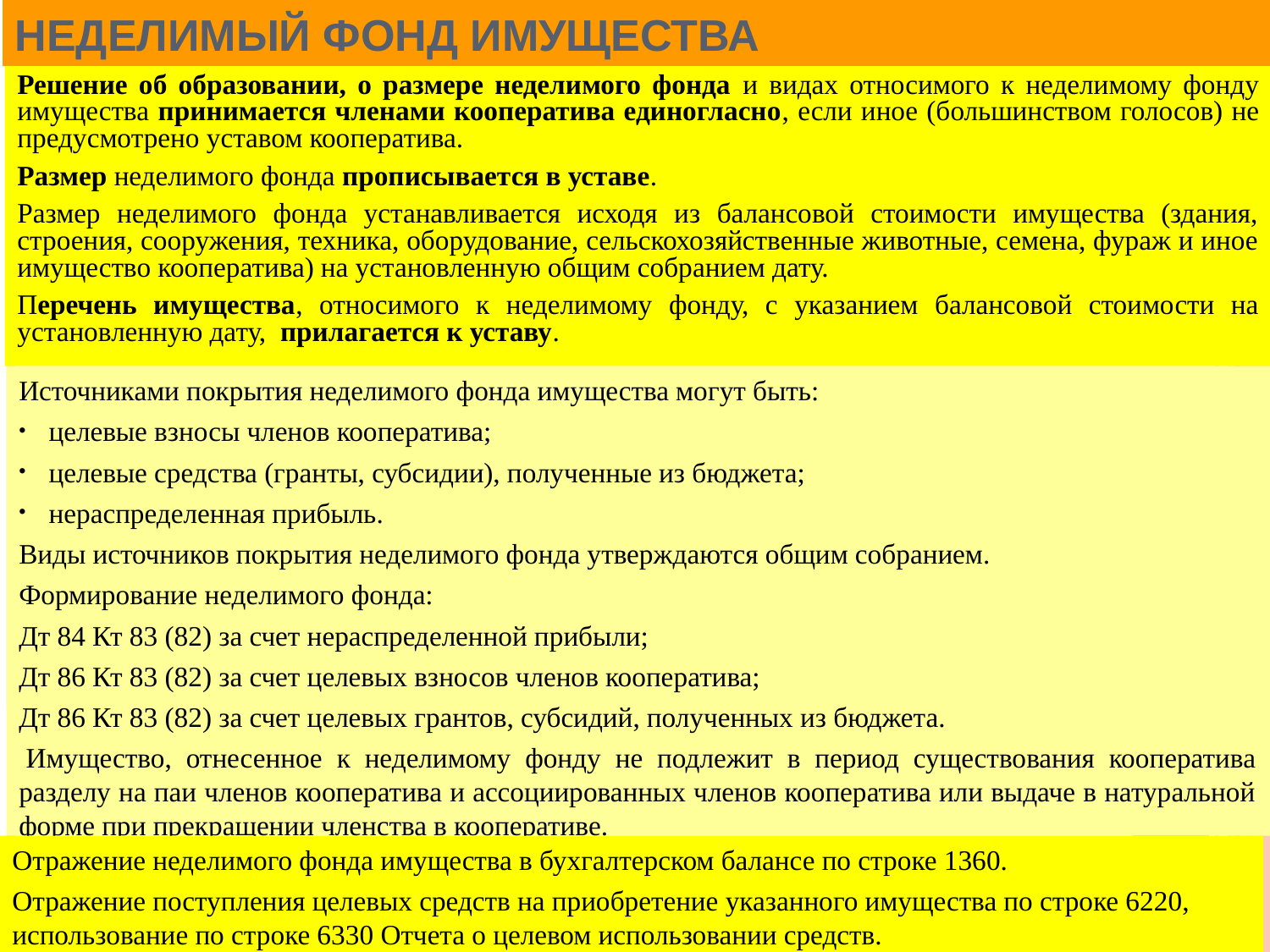

НЕДЕЛИМЫЙ ФОНД ИМУЩЕСТВА
Решение об образовании, о размере неделимого фонда и видах относимого к неделимому фонду имущества принимается членами кооператива единогласно, если иное (большинством голосов) не предусмотрено уставом кооператива.
Размер неделимого фонда прописывается в уставе.
Размер неделимого фонда устанавливается исходя из балансовой стоимости имущества (здания, строения, сооружения, техника, оборудование, сельскохозяйственные животные, семена, фураж и иное имущество кооператива) на установленную общим собранием дату.
Перечень имущества, относимого к неделимому фонду, с указанием балансовой стоимости на установленную дату,  прилагается к уставу.

Источниками покрытия неделимого фонда имущества могут быть:
целевые взносы членов кооператива;
целевые средства (гранты, субсидии), полученные из бюджета;
нераспределенная прибыль.
Виды источников покрытия неделимого фонда утверждаются общим собранием.
Формирование неделимого фонда:
Дт 84 Кт 83 (82) за счет нераспределенной прибыли;
Дт 86 Кт 83 (82) за счет целевых взносов членов кооператива;
Дт 86 Кт 83 (82) за счет целевых грантов, субсидий, полученных из бюджета.
 Имущество, отнесенное к неделимому фонду не подлежит в период существования кооператива разделу на паи членов кооператива и ассоциированных членов кооператива или выдаче в натуральной форме при прекращении членства в кооперативе.

Отражение неделимого фонда имущества в бухгалтерском балансе по строке 1360.
Отражение поступления целевых средств на приобретение указанного имущества по строке 6220, использование по строке 6330 Отчета о целевом использовании средств.